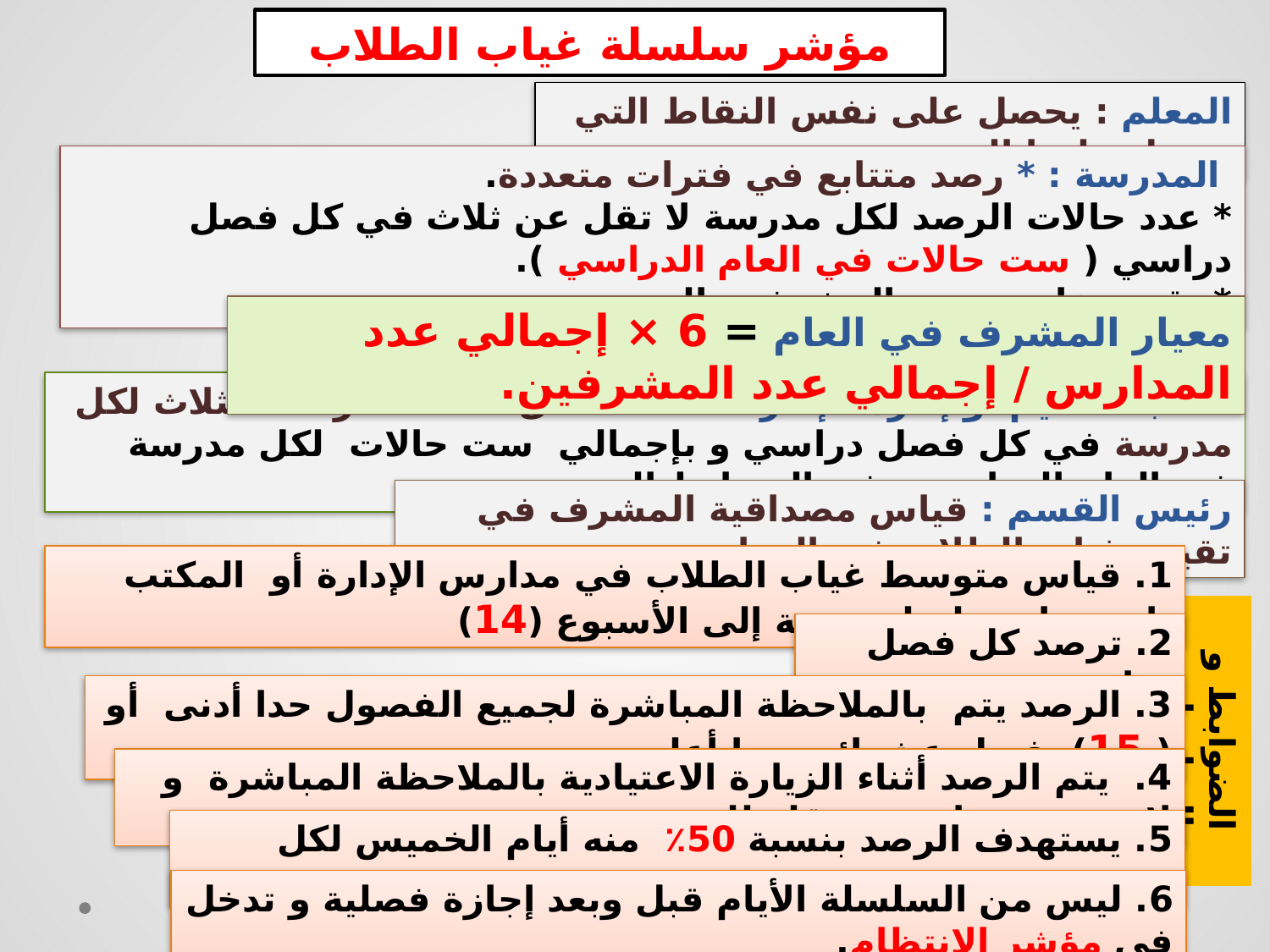

مؤشر سلسلة غياب الطلاب
المعلم : يحصل على نفس النقاط التي تحصل عليها المدرسة.
 المدرسة : * رصد متتابع في فترات متعددة.
* عدد حالات الرصد لكل مدرسة لا تقل عن ثلاث في كل فصل دراسي ( ست حالات في العام الدراسي ).
* تقييم خارجي من المشرفين التربويين .
معيار المشرف في العام = 6 × إجمالي عدد المدارس / إجمالي عدد المشرفين.
مكتب التعليم أو إدارة الإشراف : استكمال  حالات الرصد  الثلاث لكل مدرسة في كل فصل دراسي و بإجمالي  ست حالات  لكل مدرسة في العام الدراسي وفق الضوابط المحددة.
رئيس القسم : قياس مصداقية المشرف في تقييم غياب الطلاب في المدارس.
1. قياس متوسط غياب الطلاب في مدارس الإدارة أو  المكتب باستخدام سلسلة زمنية إلى الأسبوع (14)
2. ترصد كل فصل دراسي.
3. الرصد يتم  بالملاحظة المباشرة لجميع الفصول حدا أدنى  أو ( 15)  فصل عشوائي حدا أعلى .
الضوابط و التعليمات
4.  يتم الرصد أثناء الزيارة الاعتيادية بالملاحظة المباشرة  و لا يخصص زيارة مستقلة للرصد.
5. يستهدف الرصد بنسبة 50٪  منه أيام الخميس لكل مشرف.
6. ليس من السلسلة الأيام قبل وبعد إجازة فصلية و تدخل في مؤشر الانتظام.